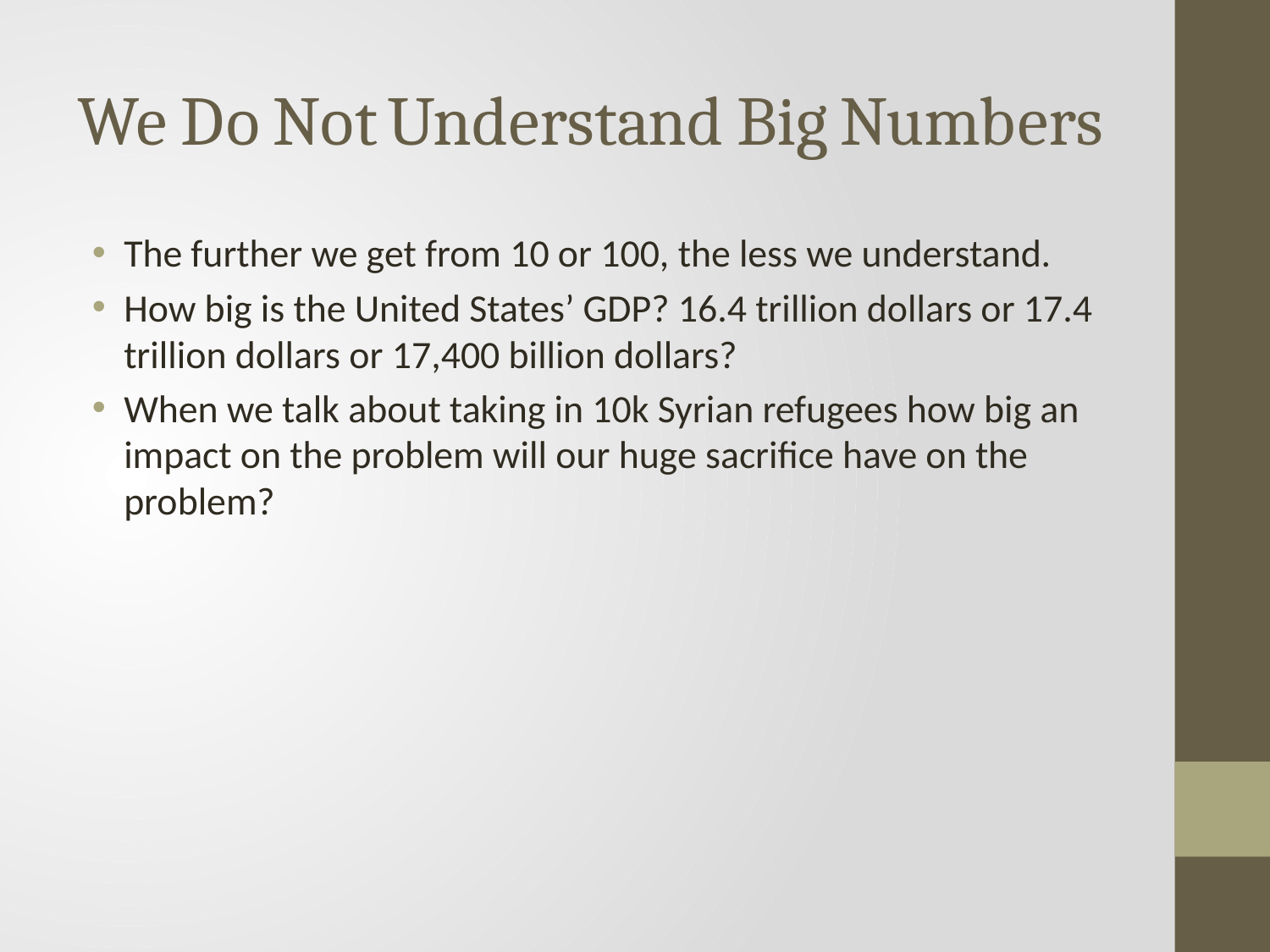

# We Do Not Understand Big Numbers
The further we get from 10 or 100, the less we understand.
How big is the United States’ GDP? 16.4 trillion dollars or 17.4 trillion dollars or 17,400 billion dollars?
When we talk about taking in 10k Syrian refugees how big an impact on the problem will our huge sacrifice have on the problem?